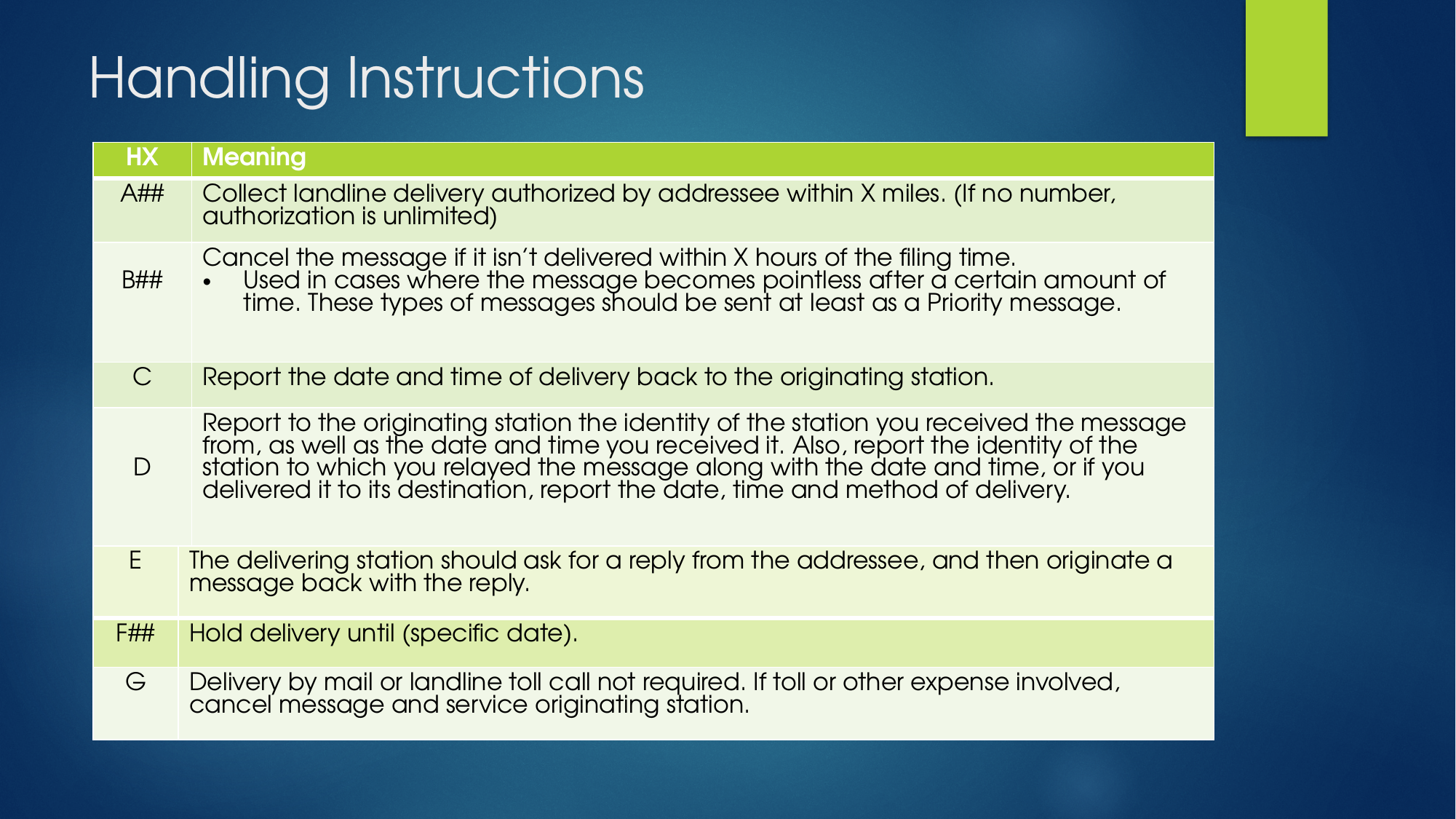

# Handling Instructions
| HX | Meaning |
| --- | --- |
| A## | Collect landline delivery authorized by addressee within X miles. (If no number, authorization is unlimited) |
| B## | Cancel the message if it isn’t delivered within X hours of the filing time. Used in cases where the message becomes pointless after a certain amount of time. These types of messages should be sent at least as a Priority message. |
| C | Report the date and time of delivery back to the originating station. |
| D | Report to the originating station the identity of the station you received the message from, as well as the date and time you received it. Also, report the identity of the station to which you relayed the message along with the date and time, or if you delivered it to its destination, report the date, time and method of delivery. |
| E | The delivering station should ask for a reply from the addressee, and then originate a message back with the reply. |
| --- | --- |
| F## | Hold delivery until (specific date). |
| G | Delivery by mail or landline toll call not required. If toll or other expense involved, cancel message and service originating station. |